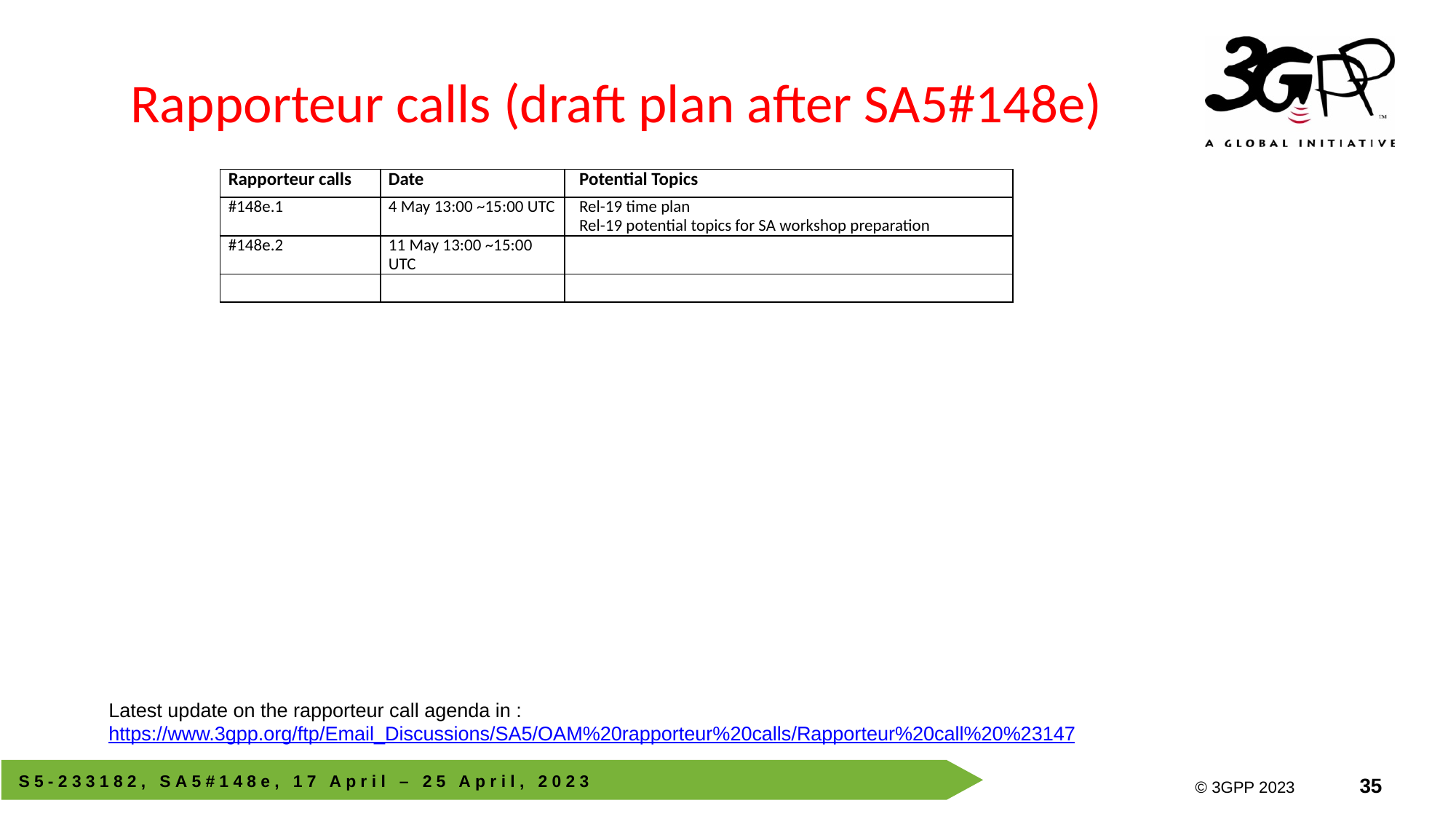

# Rapporteur calls (draft plan after SA5#148e)
| Rapporteur calls | Date | Potential Topics |
| --- | --- | --- |
| #148e.1 | 4 May 13:00 ~15:00 UTC | Rel-19 time plan Rel-19 potential topics for SA workshop preparation |
| #148e.2 | 11 May 13:00 ~15:00 UTC |  |
|  |  |  |
Latest update on the rapporteur call agenda in : https://www.3gpp.org/ftp/Email_Discussions/SA5/OAM%20rapporteur%20calls/Rapporteur%20call%20%23147